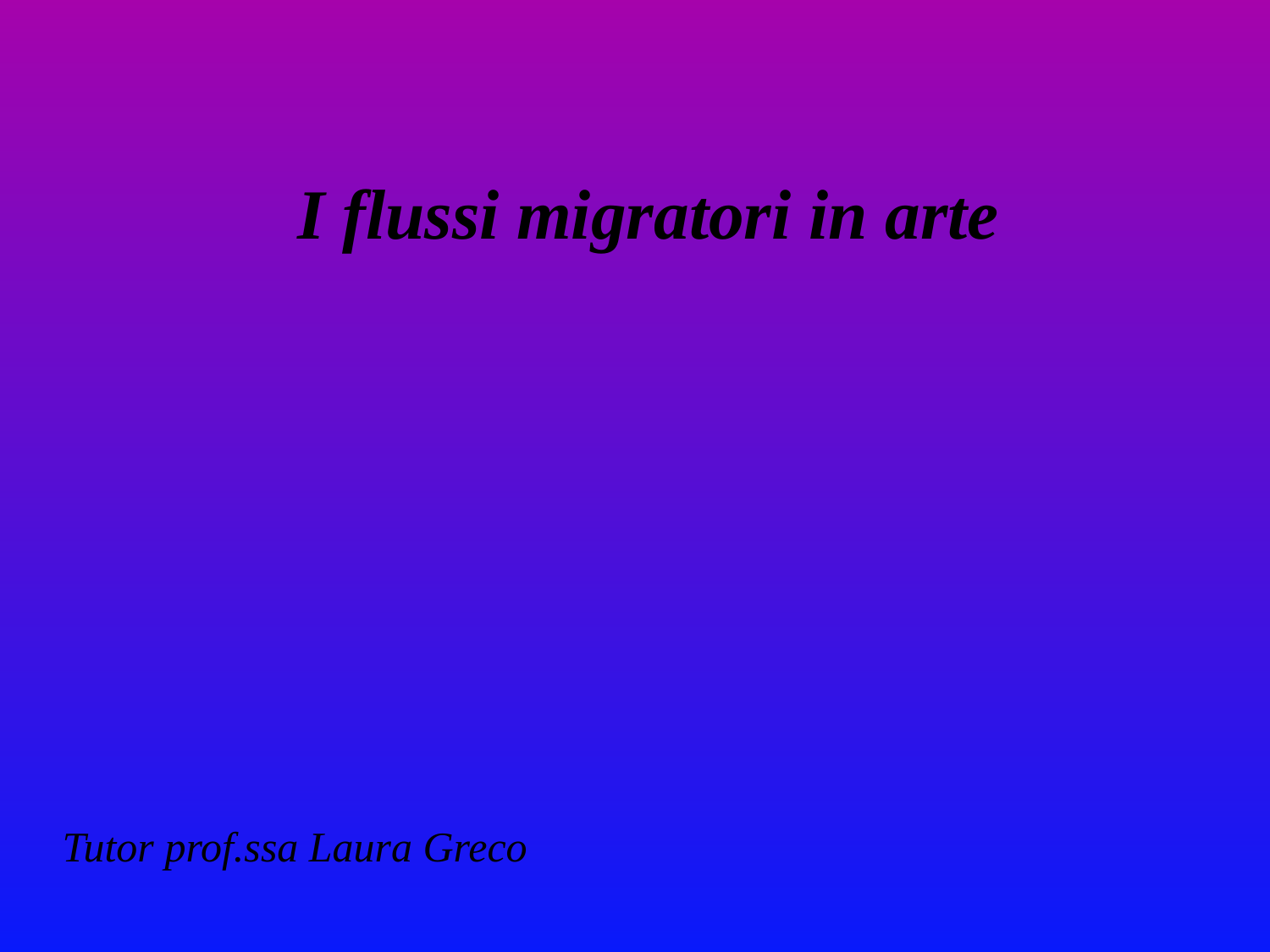

# I flussi migratori in arte
Tutor prof.ssa Laura Greco